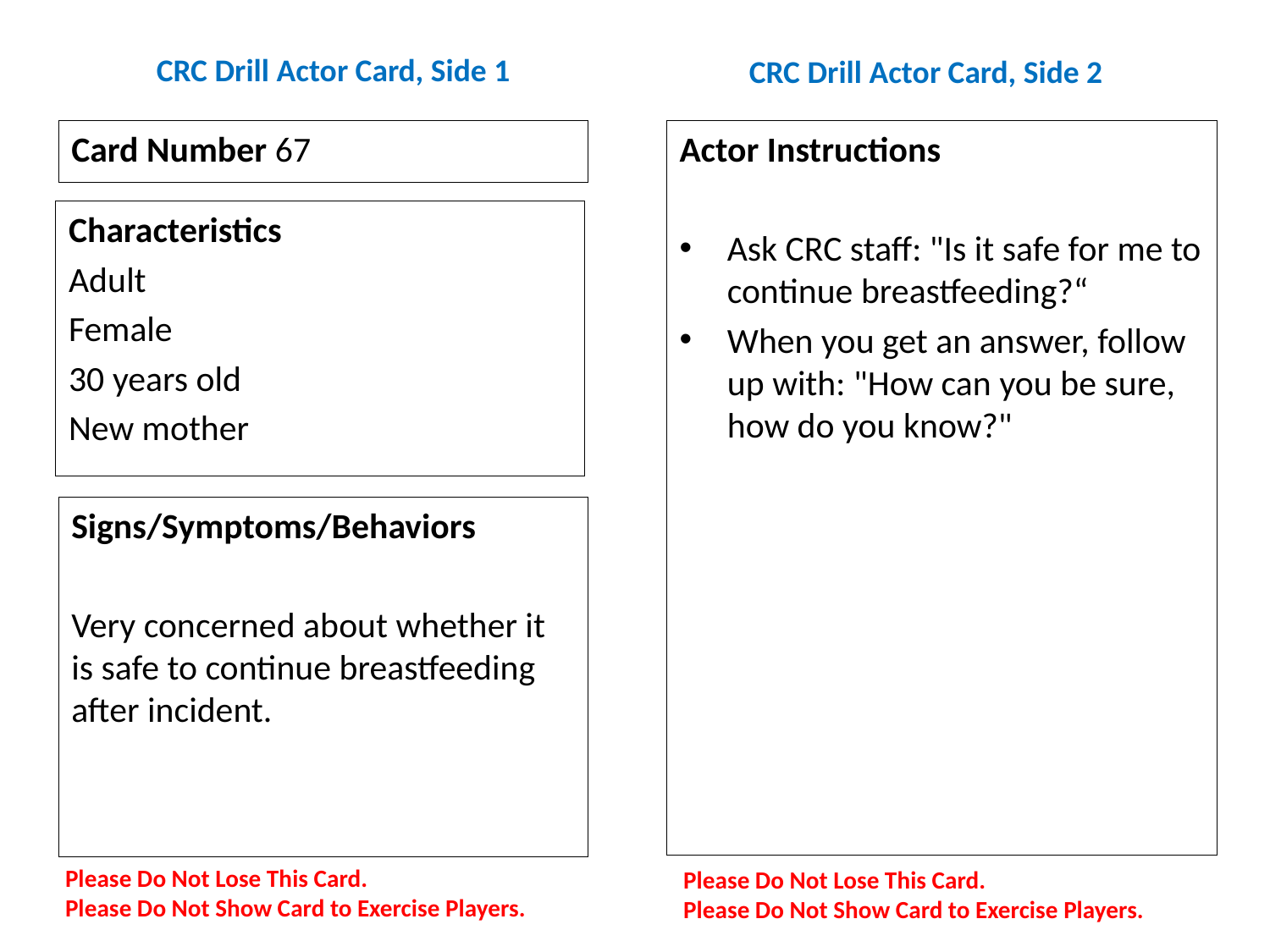

# CRC Drill Actor Card, Side 1
CRC Drill Actor Card, Side 2
Card Number 67
Actor Instructions

Ask CRC staff: "Is it safe for me to continue breastfeeding?“
When you get an answer, follow up with: "How can you be sure, how do you know?"
Characteristics
Adult
Female
30 years old
New mother

Signs/Symptoms/Behaviors

Very concerned about whether it is safe to continue breastfeeding after incident.
Please Do Not Lose This Card.
Please Do Not Show Card to Exercise Players.
Please Do Not Lose This Card.
Please Do Not Show Card to Exercise Players.